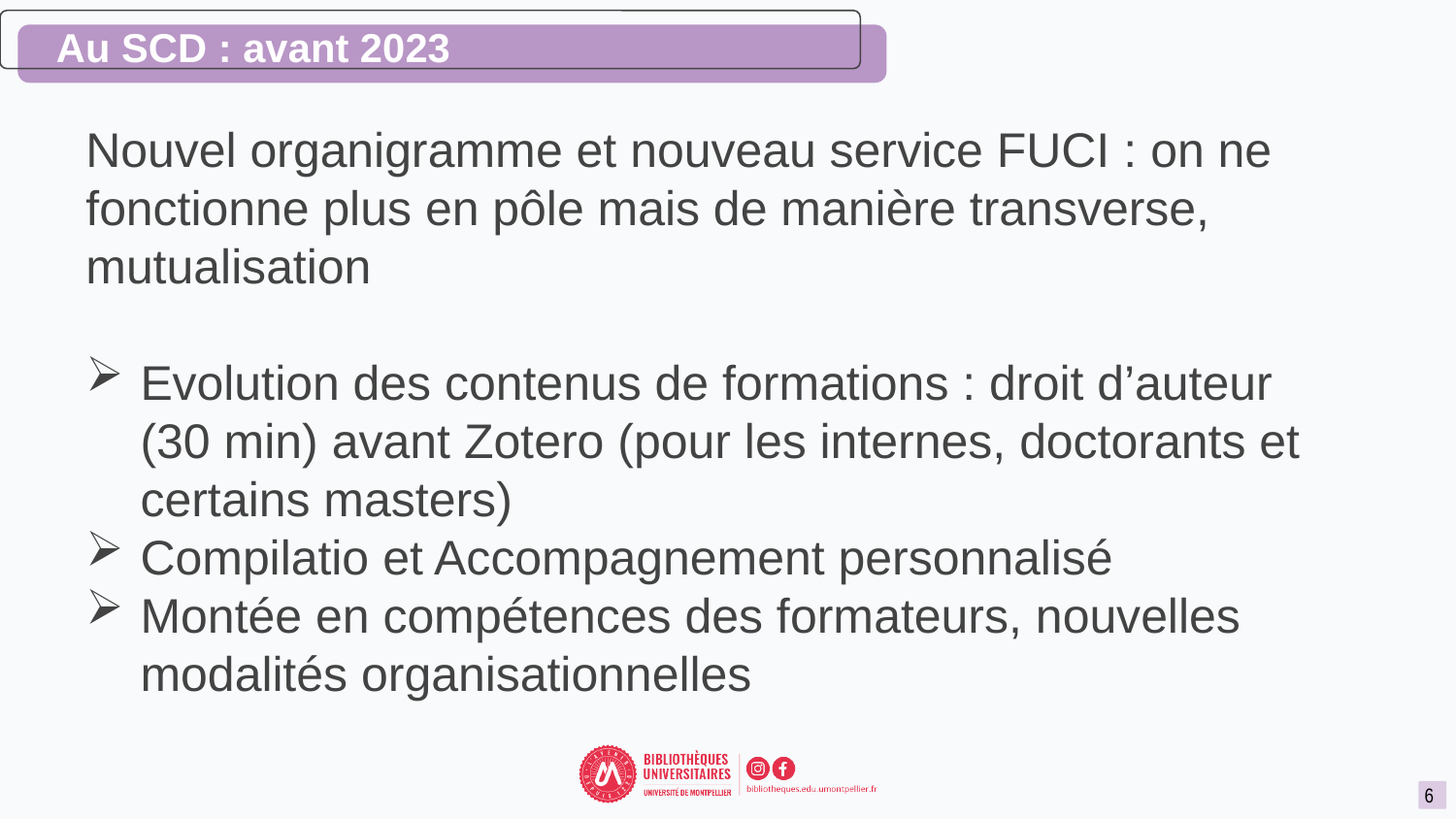

# Au SCD : avant 2023
Nouvel organigramme et nouveau service FUCI : on ne fonctionne plus en pôle mais de manière transverse, mutualisation

Evolution des contenus de formations : droit d’auteur (30 min) avant Zotero (pour les internes, doctorants et certains masters)
Compilatio et Accompagnement personnalisé
Montée en compétences des formateurs, nouvelles modalités organisationnelles